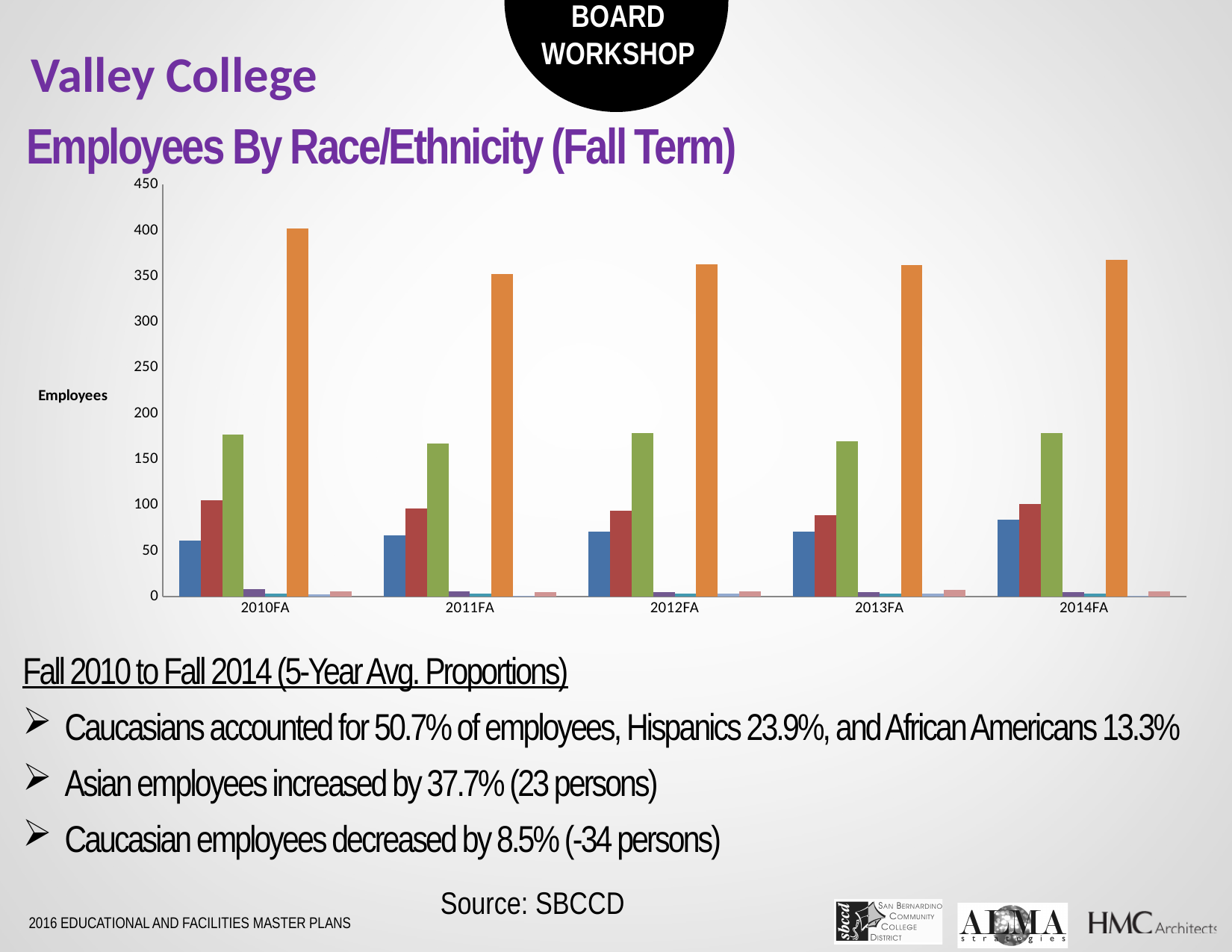

Valley College
Employees By Race/Ethnicity (Fall Term)

### Chart

| Category |  |  |  |  |  |  |  |  |
|---|---|---|---|---|---|---|---|---|
| 2010FA | 61.0 | 105.0 | 177.0 | 8.0 | 3.0 | 402.0 | 2.0 | 6.0 |
| 2011FA | 67.0 | 96.0 | 167.0 | 6.0 | 3.0 | 352.0 | 1.0 | 5.0 |
| 2012FA | 71.0 | 94.0 | 179.0 | 5.0 | 3.0 | 363.0 | 3.0 | 6.0 |
| 2013FA | 71.0 | 89.0 | 170.0 | 5.0 | 3.0 | 362.0 | 3.0 | 7.0 |
| 2014FA | 84.0 | 101.0 | 179.0 | 5.0 | 3.0 | 368.0 | 1.0 | 6.0 |
Fall 2010 to Fall 2014 (5-Year Avg. Proportions)
Caucasians accounted for 50.7% of employees, Hispanics 23.9%, and African Americans 13.3%
Asian employees increased by 37.7% (23 persons)
Caucasian employees decreased by 8.5% (-34 persons)
Source: SBCCD